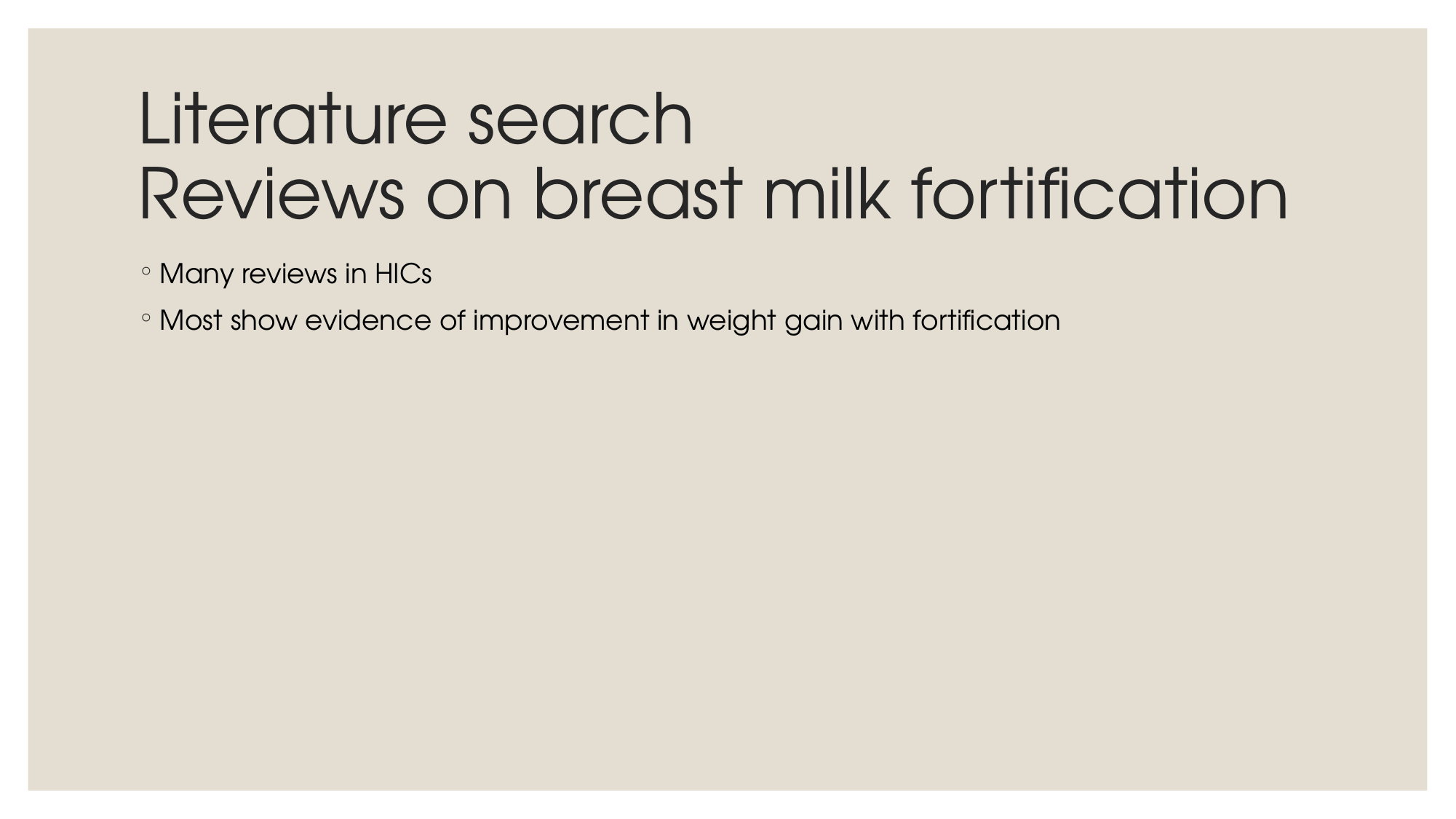

# Literature search Reviews on breast milk fortification
Many reviews in HICs
Most show evidence of improvement in weight gain with fortification